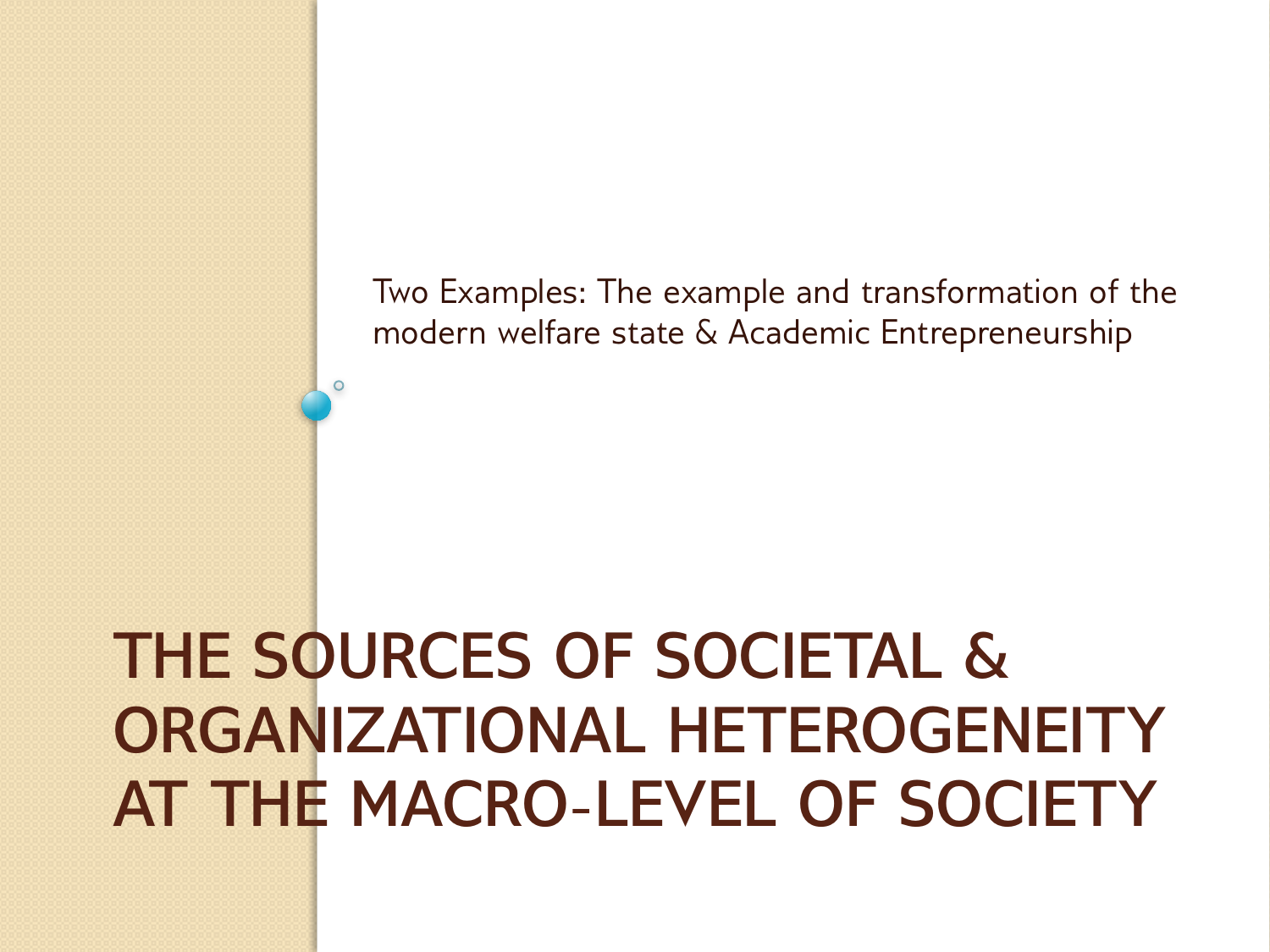

Two Examples: The example and transformation of the modern welfare state & Academic Entrepreneurship
# The sources of societal & organizational heterogeneity at the Macro-Level of Society